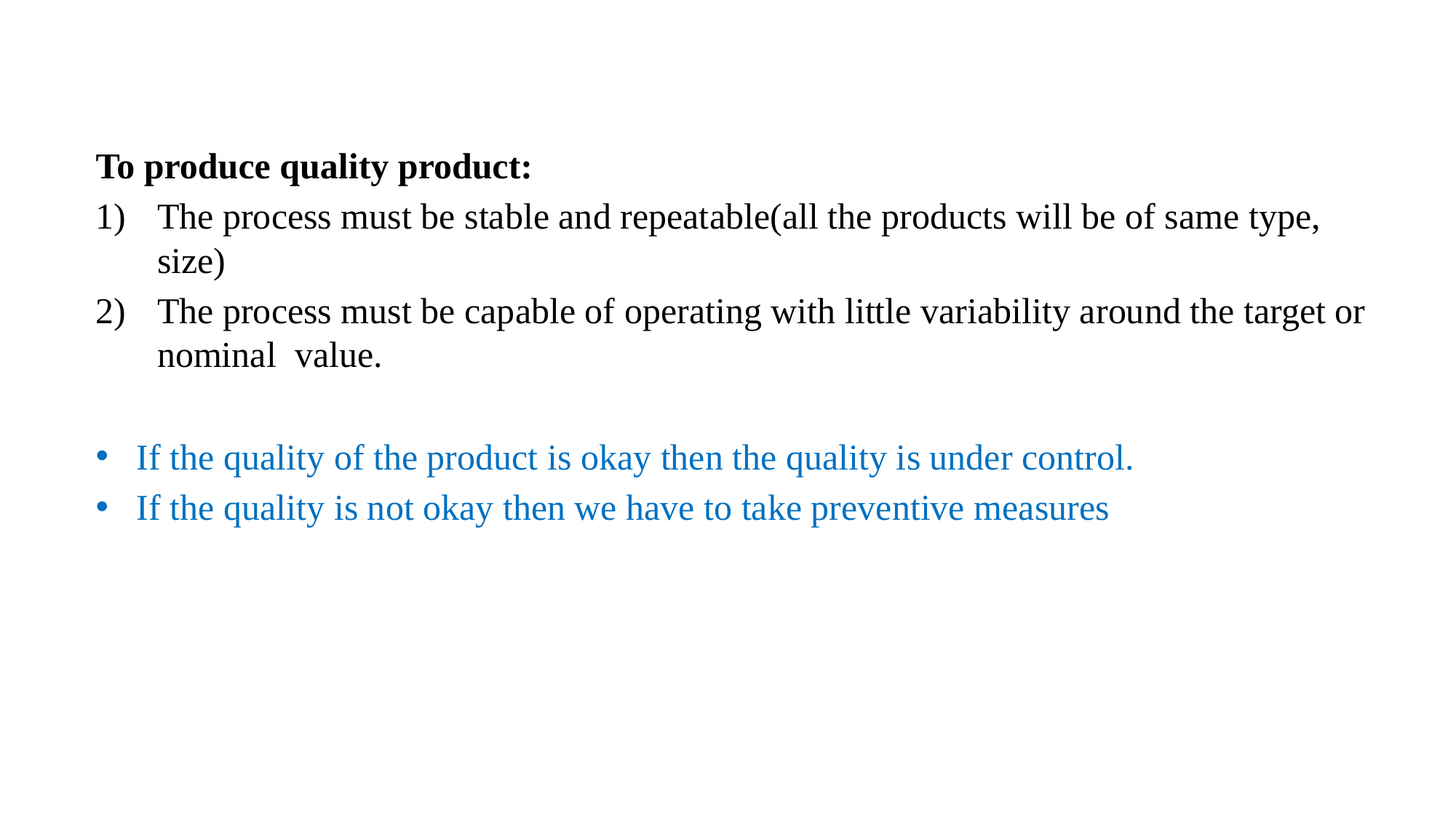

To produce quality product:
The process must be stable and repeatable(all the products will be of same type, size)
The process must be capable of operating with little variability around the target or nominal  value.

If the quality of the product is okay then the quality is under control.
If the quality is not okay then we have to take preventive measures